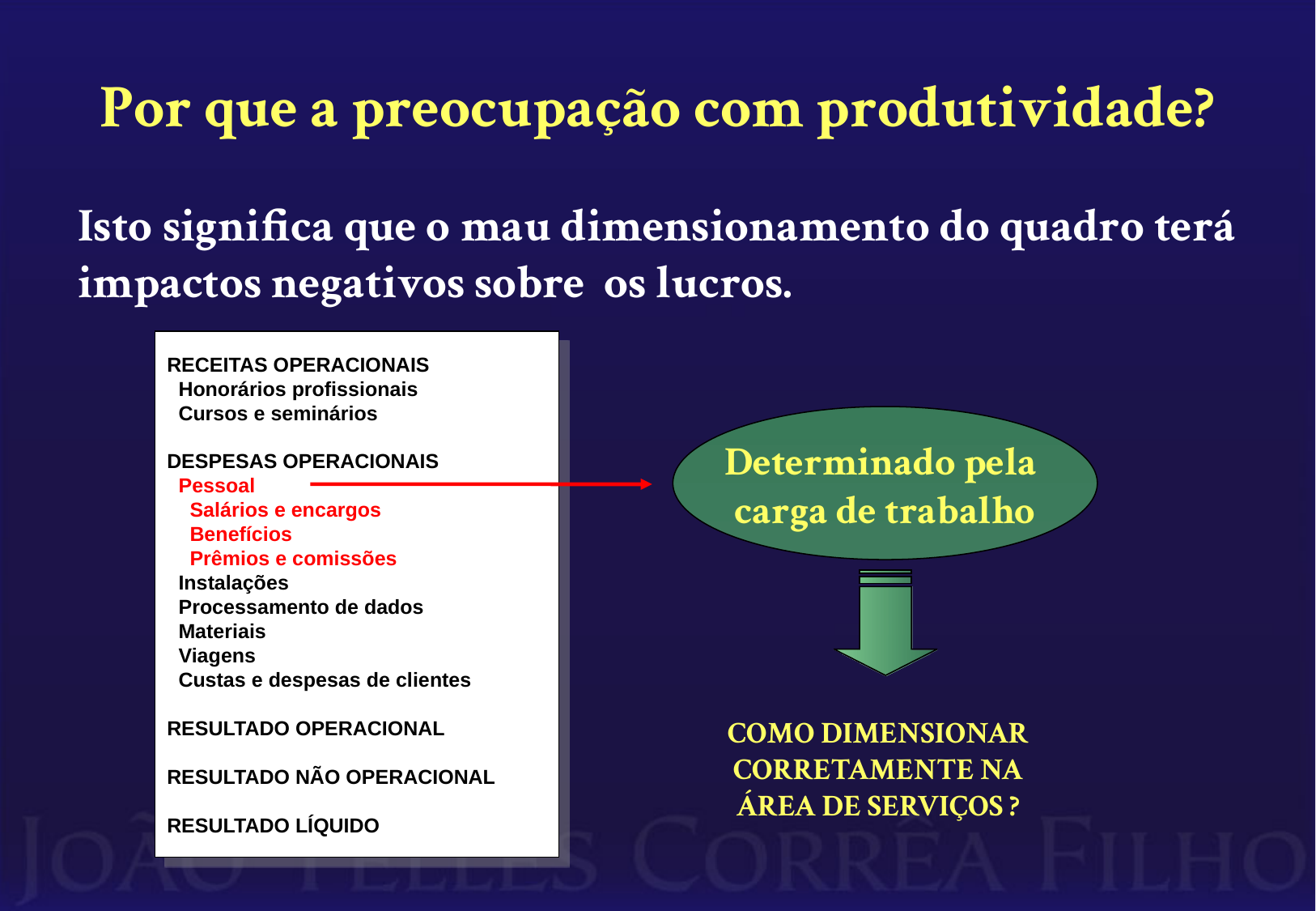

# Por que a preocupação com produtividade?
Isto significa que o mau dimensionamento do quadro terá impactos negativos sobre  os lucros.
RECEITAS OPERACIONAIS
	Honorários profissionais
	Cursos e seminários

DESPESAS OPERACIONAIS
	Pessoal
	  Salários e encargos
	  Benefícios
	  Prêmios e comissões
	Instalações
	Processamento de dados
	Materiais
	Viagens
	Custas e despesas de clientes

RESULTADO OPERACIONAL

RESULTADO NÃO OPERACIONAL

RESULTADO LÍQUIDO
Determinado pela
carga de trabalho

COMO DIMENSIONAR
CORRETAMENTE NA
ÁREA DE SERVIÇOS ?